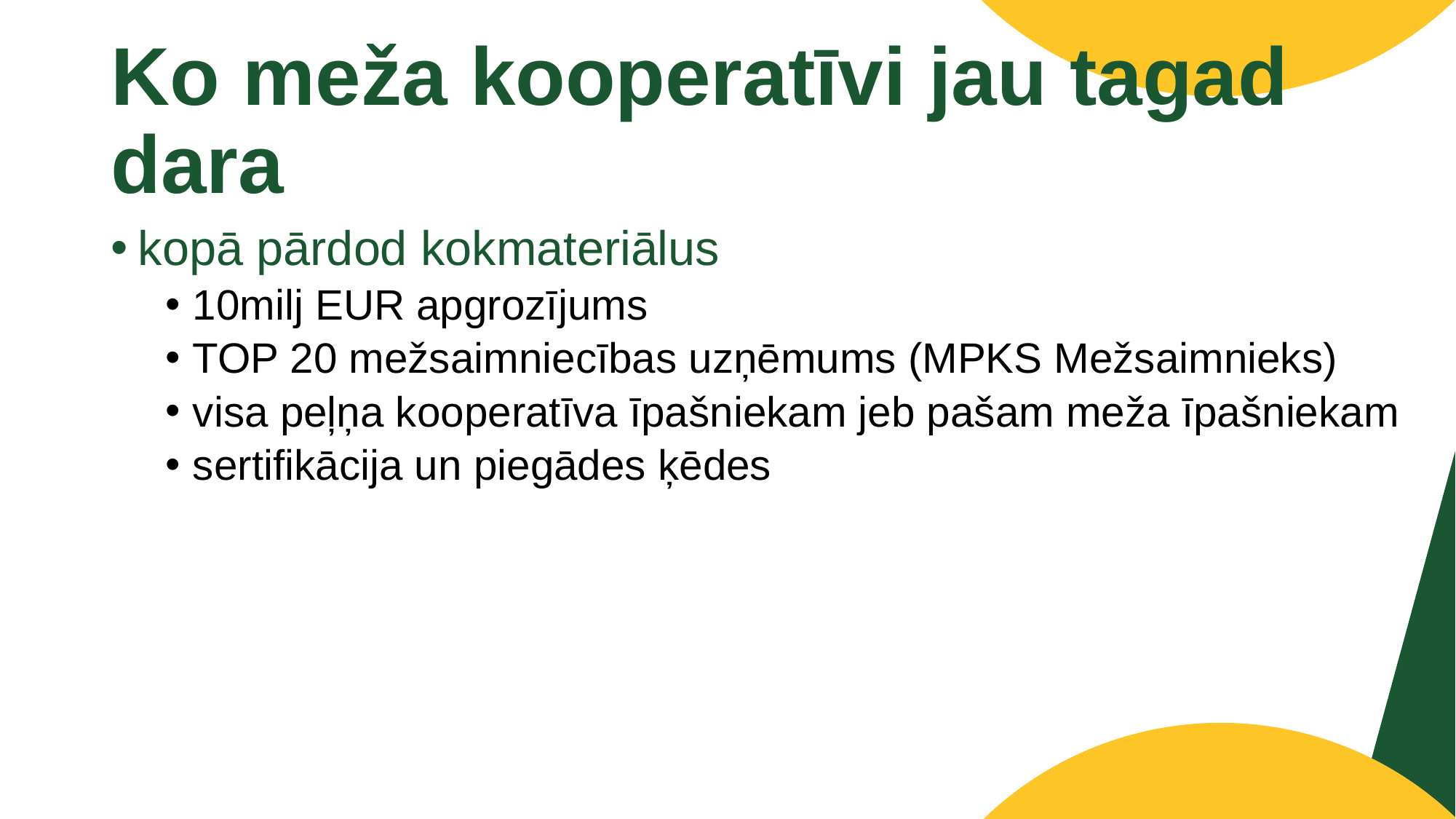

# Ko meža kooperatīvi jau tagad dara
kopā pārdod kokmateriālus
10milj EUR apgrozījums
TOP 20 mežsaimniecības uzņēmums (MPKS Mežsaimnieks)
visa peļņa kooperatīva īpašniekam jeb pašam meža īpašniekam
sertifikācija un piegādes ķēdes